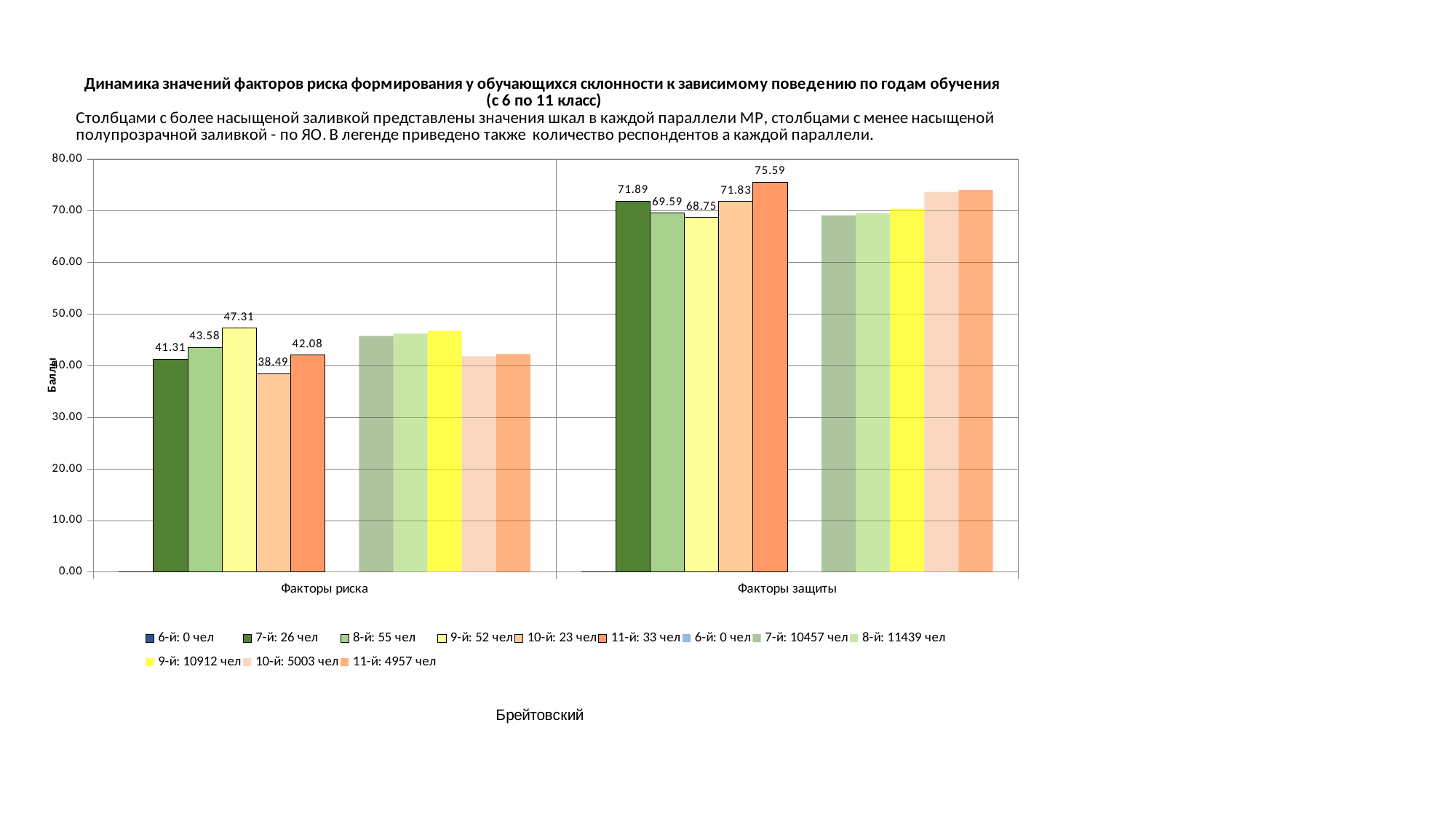

### Chart

| Category | 6-й: 0 чел | 7-й: 26 чел | 8-й: 55 чел | 9-й: 52 чел | 10-й: 23 чел | 11-й: 33 чел | 6-й: 0 чел | 7-й: 10457 чел | 8-й: 11439 чел | 9-й: 10912 чел | 10-й: 5003 чел | 11-й: 4957 чел |
|---|---|---|---|---|---|---|---|---|---|---|---|---|
| Факторы риска | 0.0 | 41.31410256410255 | 43.57575757575757 | 47.31303418803418 | 38.48731884057971 | 42.08122895622896 | 0.0 | 45.78962922231769 | 46.22444779555328 | 46.80007611396226 | 41.85480378439614 | 42.28579674086031 |
| Факторы защиты | 0.0 | 71.89102564102564 | 69.5909090909091 | 68.75 | 71.82608695652173 | 75.59090909090911 | 0.0 | 69.12825539511 | 69.60289360958141 | 70.44099767839698 | 73.71706975814516 | 74.06354649989915 |